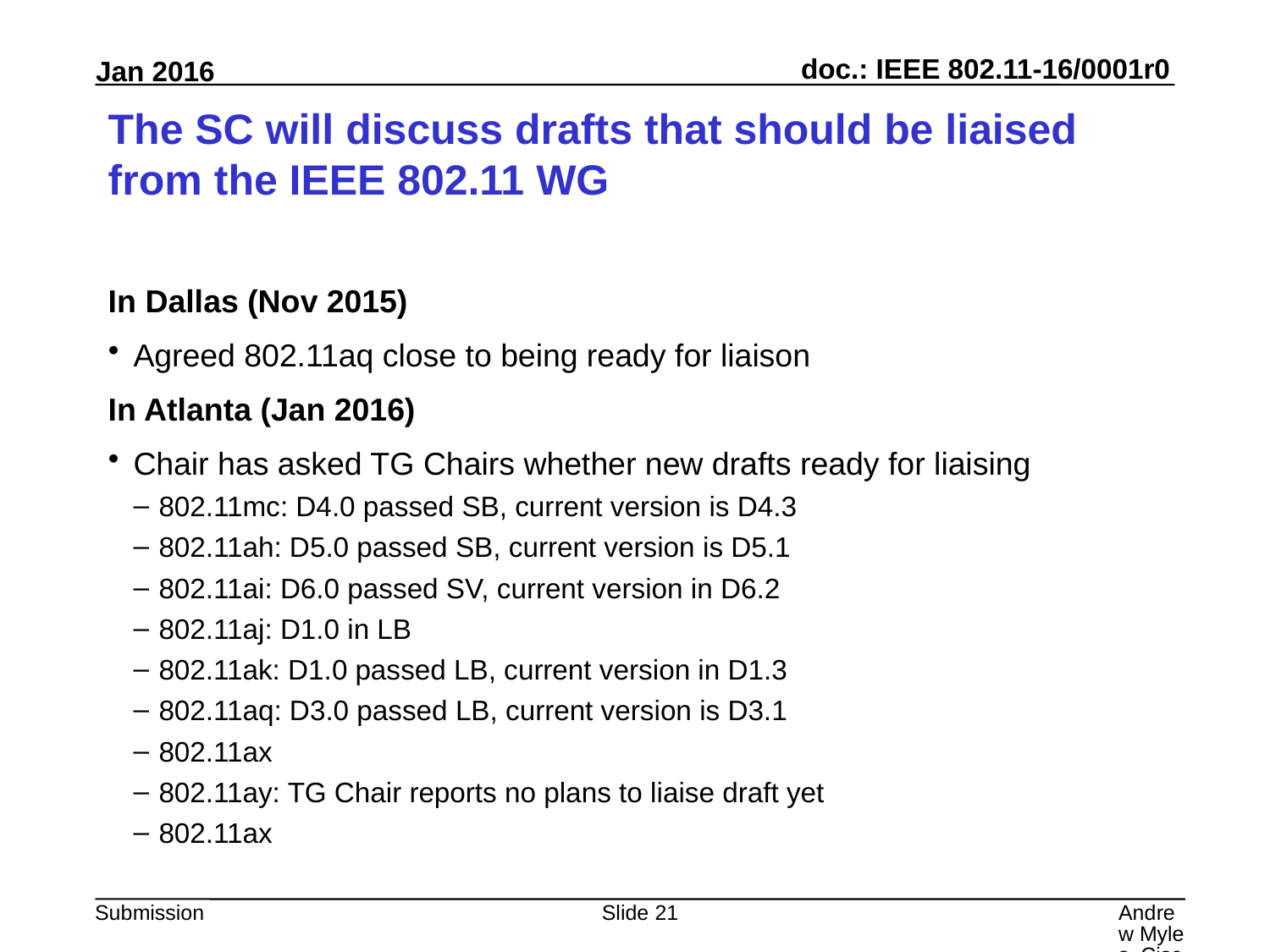

# The SC will discuss drafts that should be liaised from the IEEE 802.11 WG
In Dallas (Nov 2015)
Agreed 802.11aq close to being ready for liaison
In Atlanta (Jan 2016)
Chair has asked TG Chairs whether new drafts ready for liaising
802.11mc: D4.0 passed SB, current version is D4.3
802.11ah: D5.0 passed SB, current version is D5.1
802.11ai: D6.0 passed SV, current version in D6.2
802.11aj: D1.0 in LB
802.11ak: D1.0 passed LB, current version in D1.3
802.11aq: D3.0 passed LB, current version is D3.1
802.11ax
802.11ay: TG Chair reports no plans to liaise draft yet
802.11ax

Slide 21
Andrew Myles, Cisco